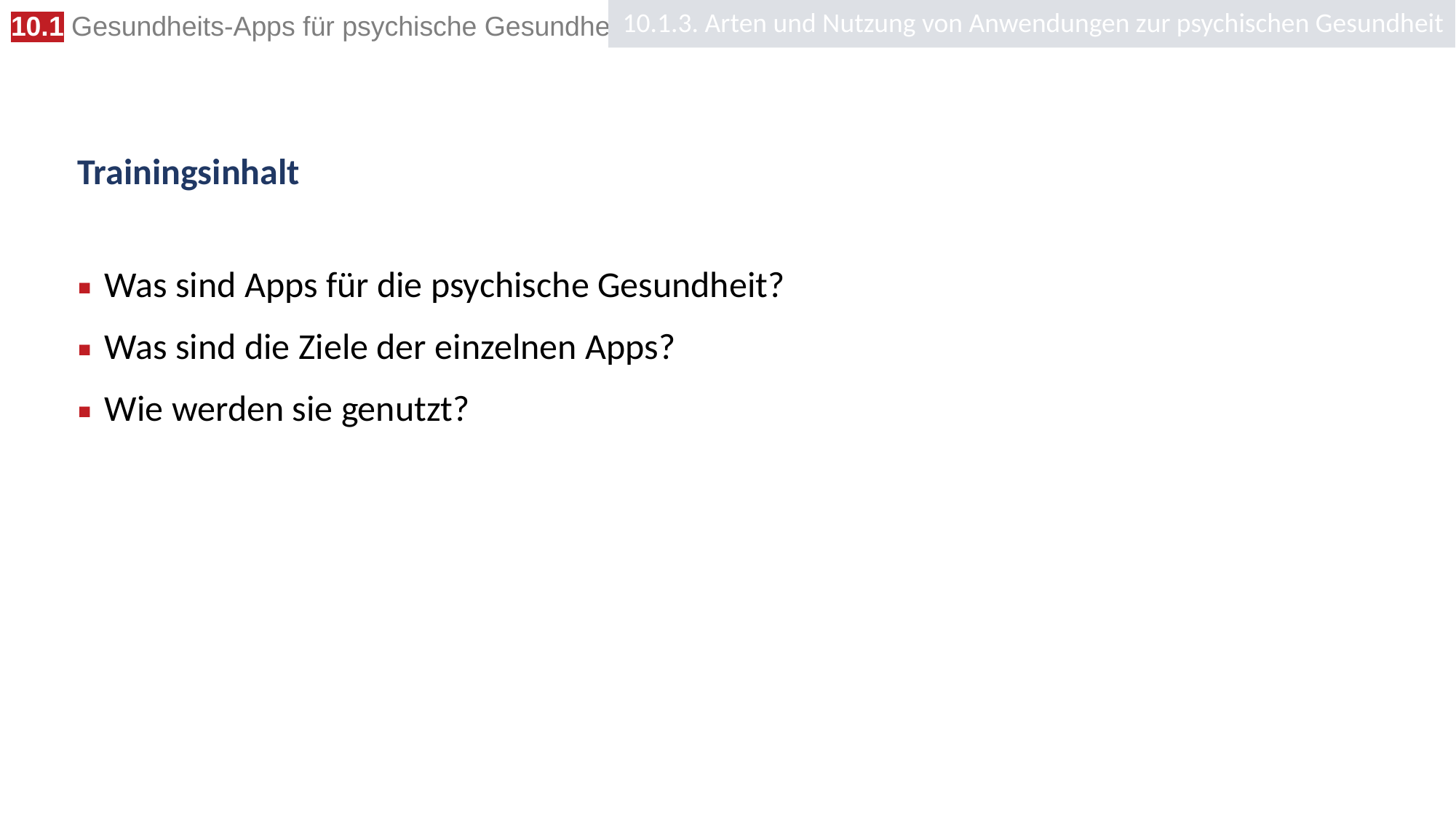

10.1.3. Arten und Nutzung von Anwendungen zur psychischen Gesundheit
# Trainingsinhalt
Was sind Apps für die psychische Gesundheit?
Was sind die Ziele der einzelnen Apps?
Wie werden sie genutzt?